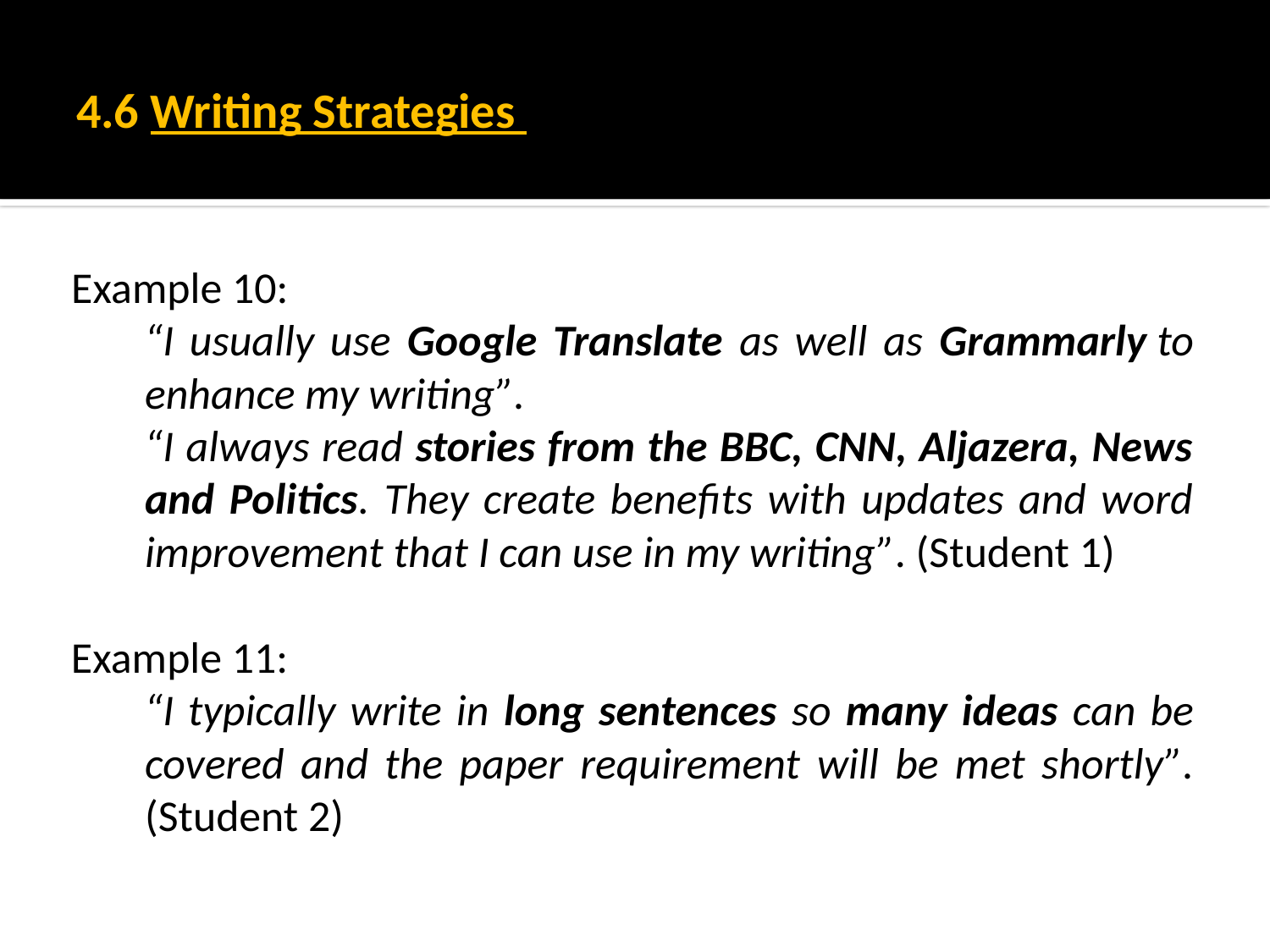

# 4.6 Writing Strategies
Example 10:
“I usually use Google Translate as well as Grammarly to enhance my writing”.
“I always read stories from the BBC, CNN, Aljazera, News and Politics. They create benefits with updates and word improvement that I can use in my writing”. (Student 1)

Example 11:
“I typically write in long sentences so many ideas can be covered and the paper requirement will be met shortly”. (Student 2)